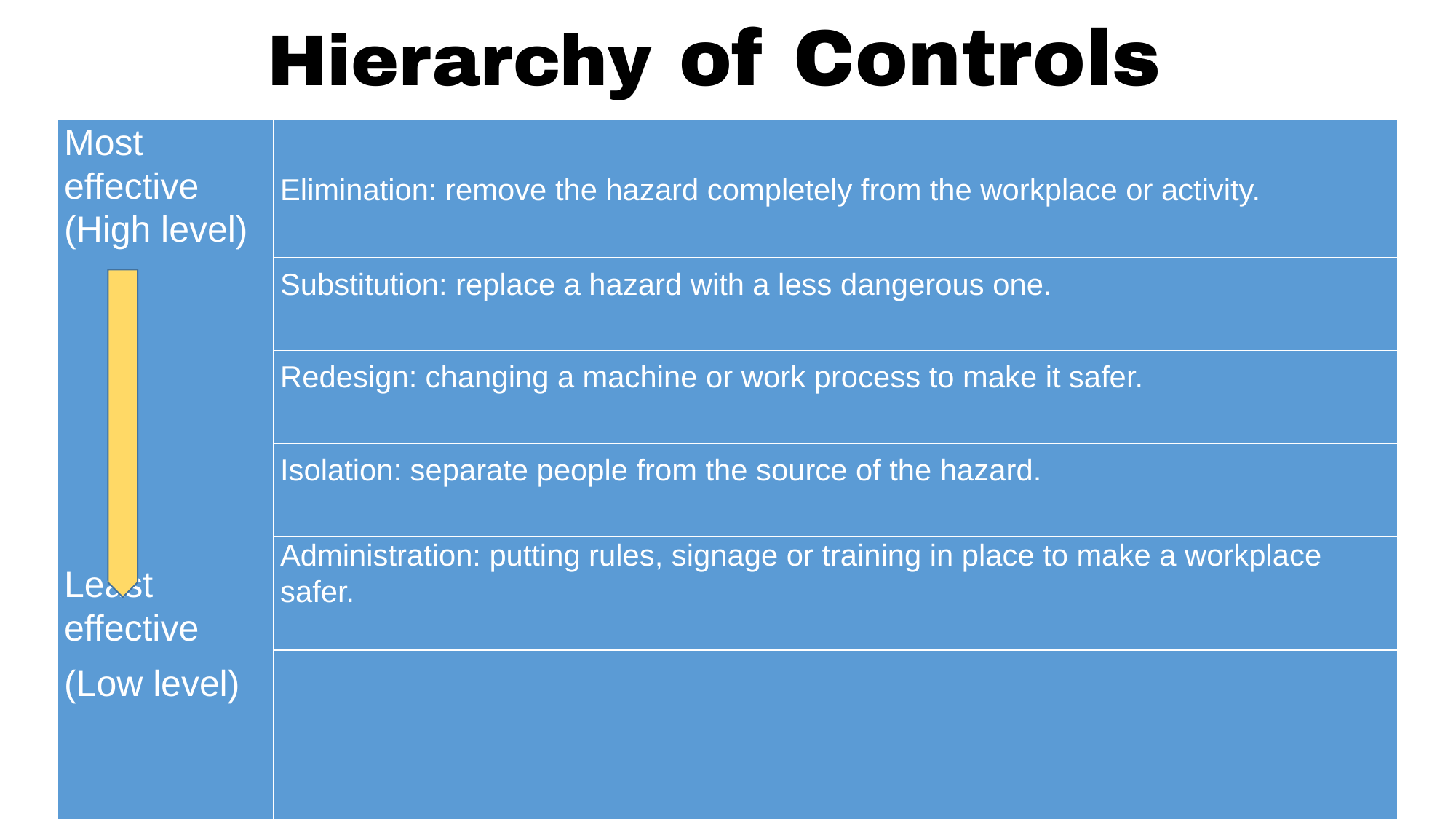

# Hierarchy of Controls
| Most effective (High level) Least effective (Low level) | Elimination: remove the hazard completely from the workplace or activity. |
| --- | --- |
|  | Substitution: replace a hazard with a less dangerous one. |
|  | Redesign: changing a machine or work process to make it safer. |
|  | Isolation: separate people from the source of the hazard. |
|  | Administration: putting rules, signage or training in place to make a workplace safer. |
|  | Personal protective equipment (PPE): protective clothing and equipment. |